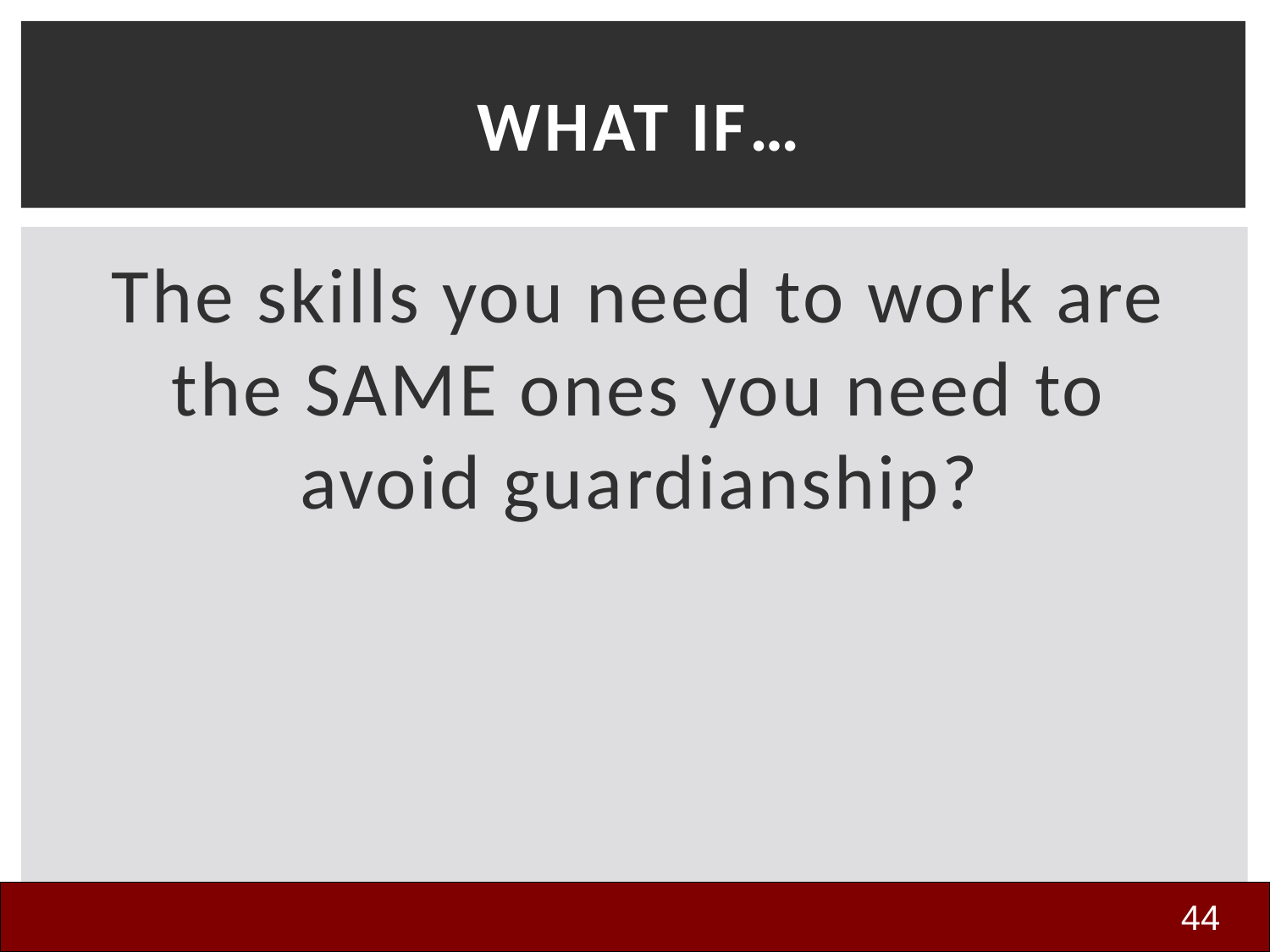

# What If…
The skills you need to work are the SAME ones you need to avoid guardianship?

44